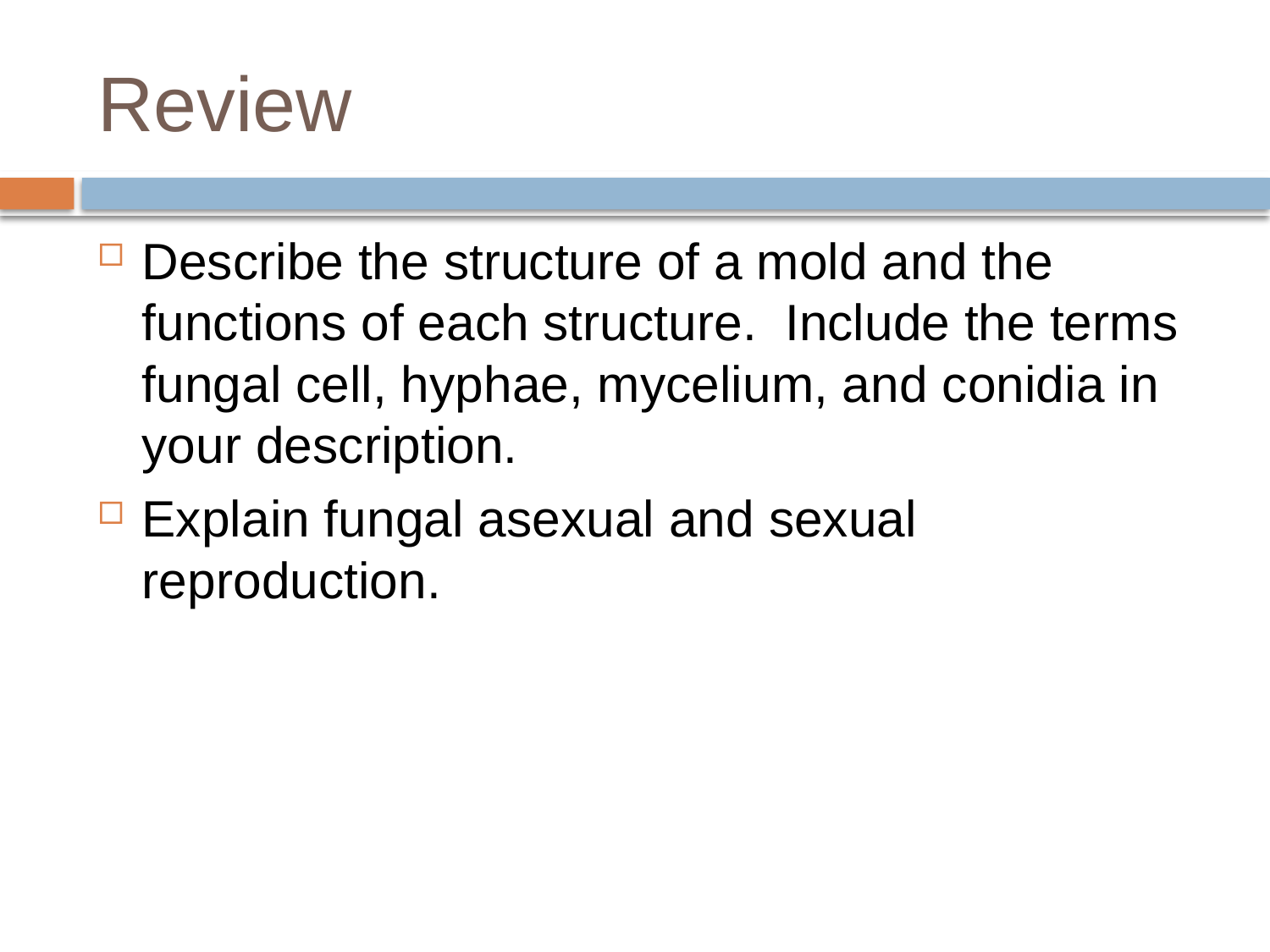

# Review
Describe the structure of a mold and the functions of each structure.  Include the terms fungal cell, hyphae, mycelium, and conidia in your description.
Explain fungal asexual and sexual reproduction.